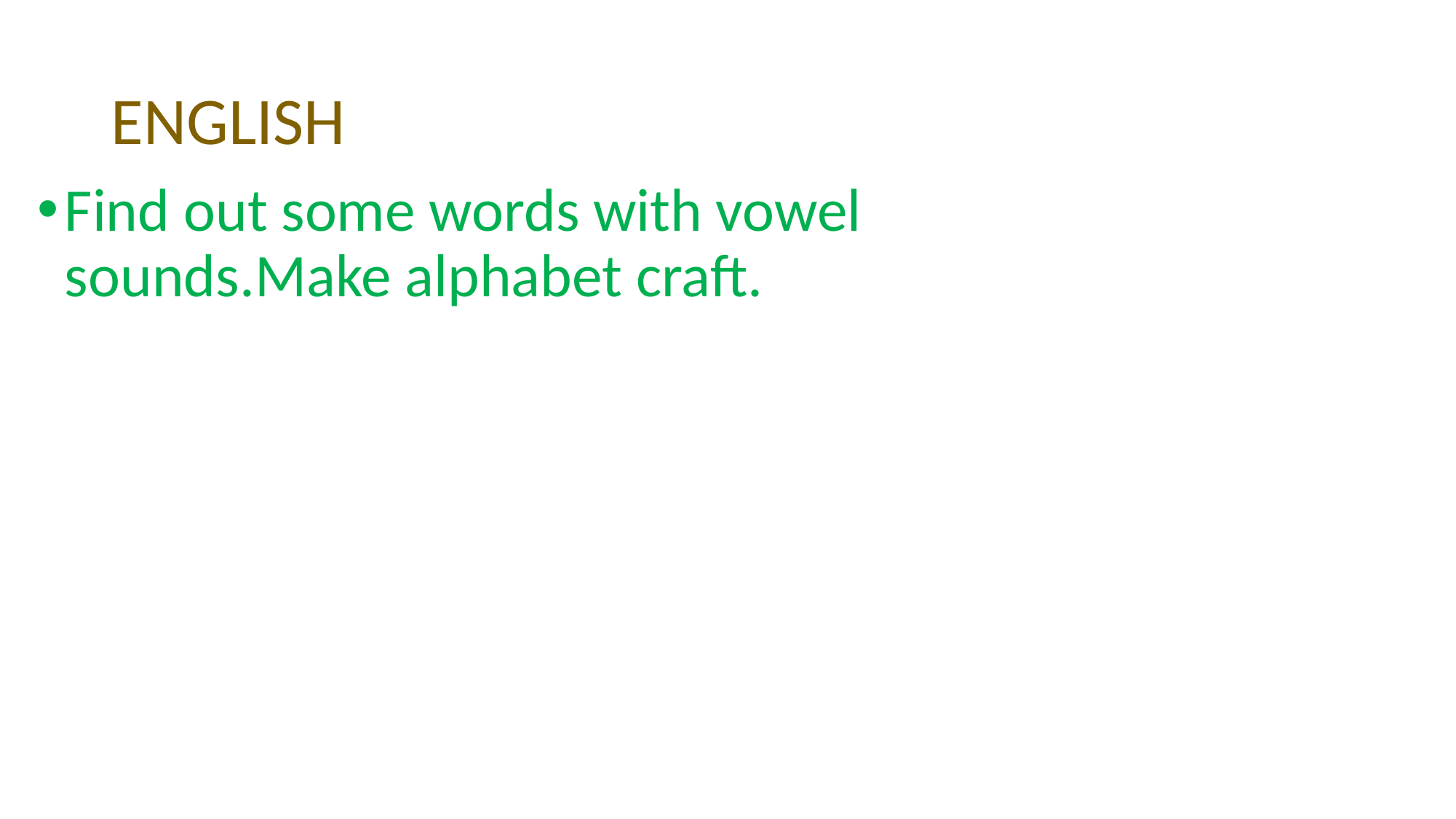

# ENGLISH
Find out some words with vowel sounds.Make alphabet craft.